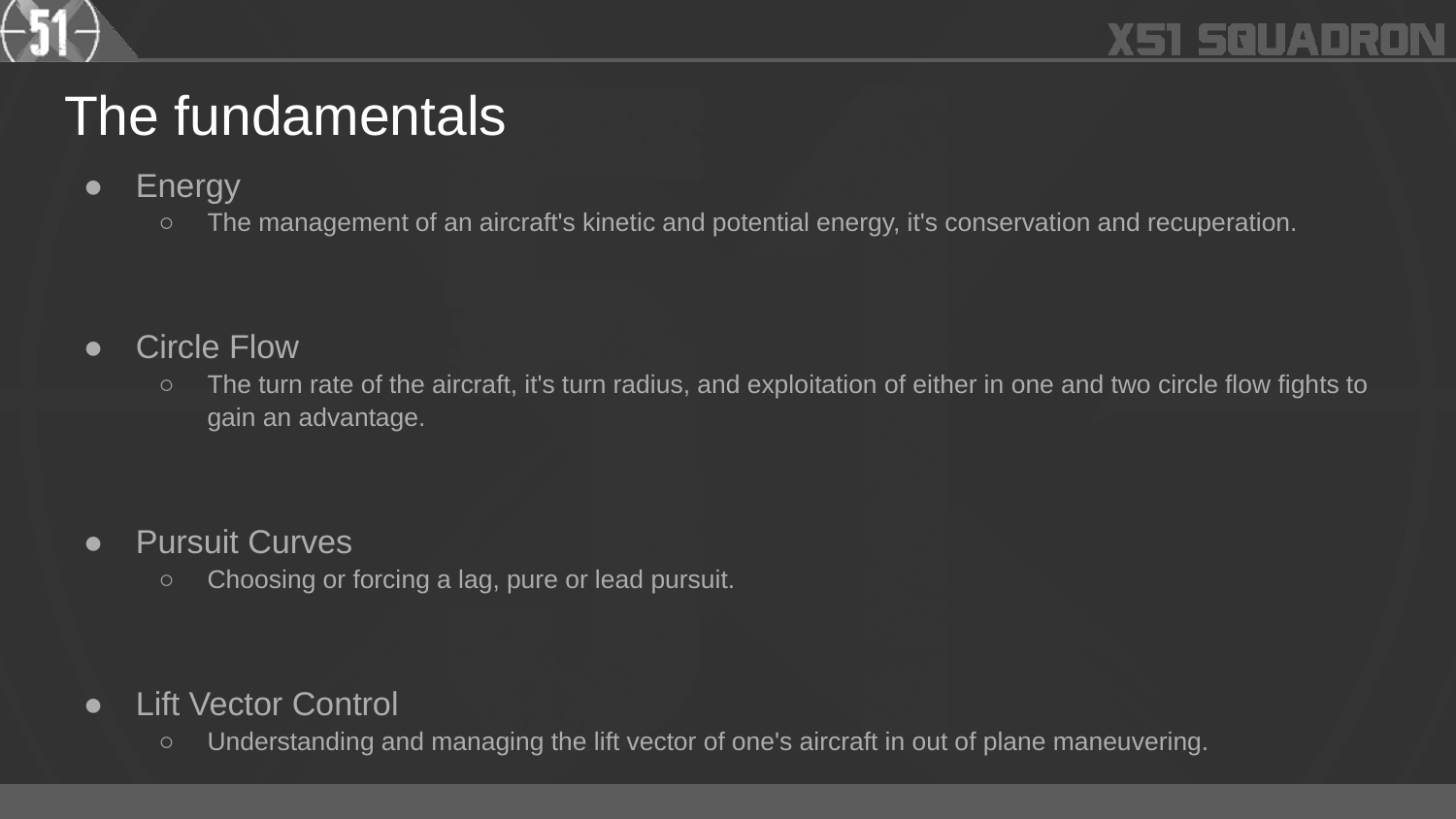

# The fundamentals
Energy
The management of an aircraft's kinetic and potential energy, it's conservation and recuperation.

Circle Flow
The turn rate of the aircraft, it's turn radius, and exploitation of either in one and two circle flow fights to gain an advantage.

Pursuit Curves
Choosing or forcing a lag, pure or lead pursuit.

Lift Vector Control
Understanding and managing the lift vector of one's aircraft in out of plane maneuvering.